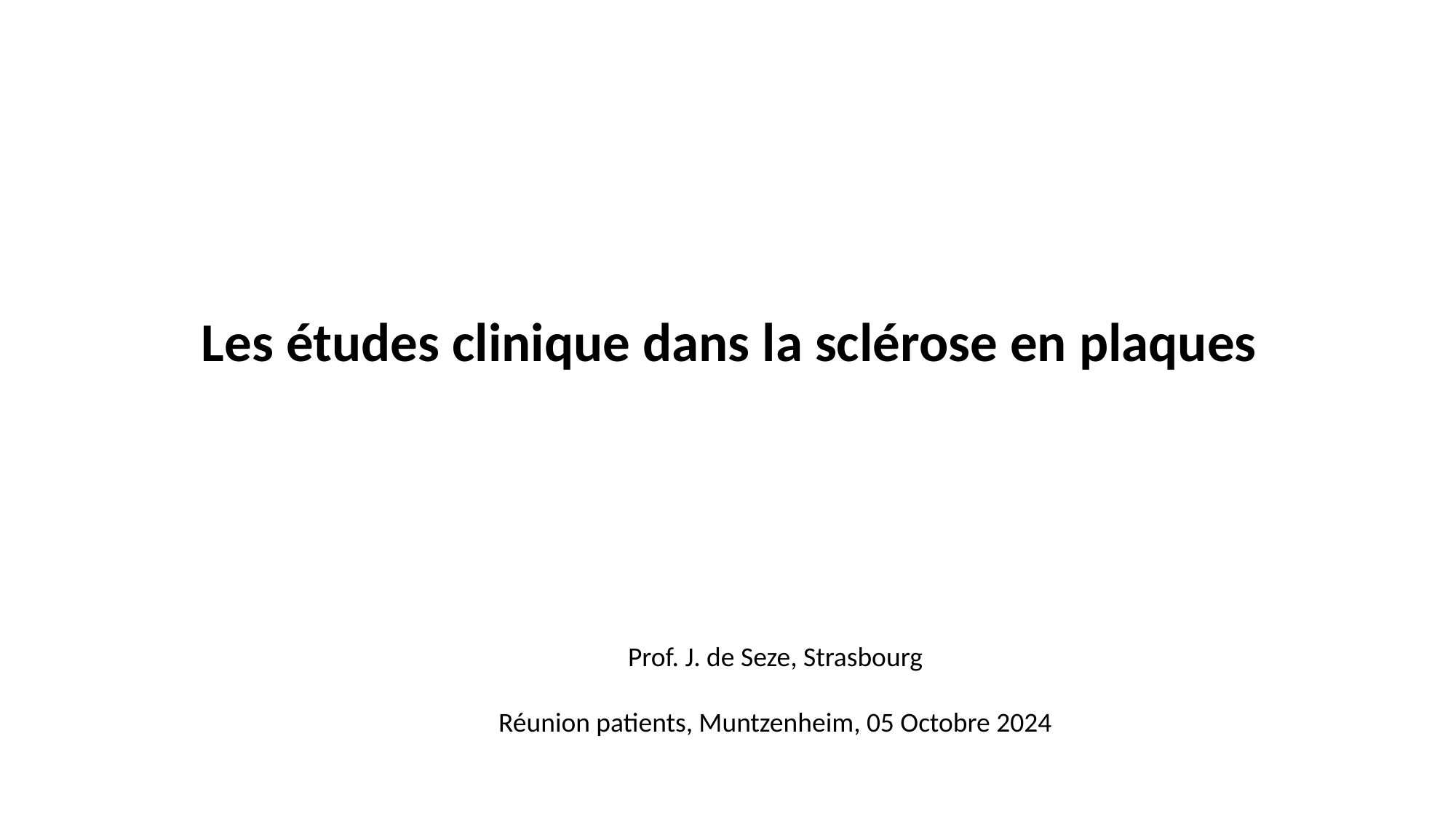

Les études clinique dans la sclérose en plaques
Prof. J. de Seze, Strasbourg

Réunion patients, Muntzenheim, 05 Octobre 2024